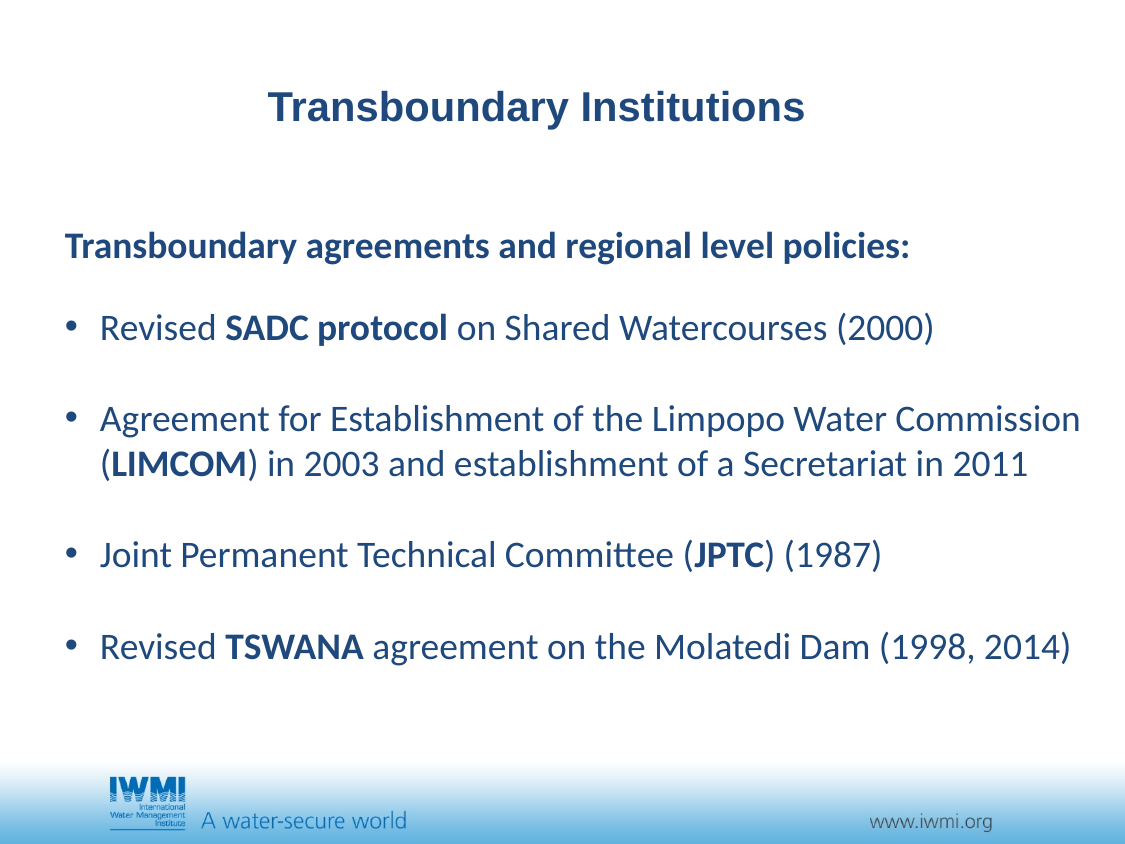

Transboundary Institutions

Transboundary agreements and regional level policies:

Revised SADC protocol on Shared Watercourses (2000)

Agreement for Establishment of the Limpopo Water Commission (LIMCOM) in 2003 and establishment of a Secretariat in 2011

Joint Permanent Technical Committee (JPTC) (1987)

Revised TSWANA agreement on the Molatedi Dam (1998, 2014)